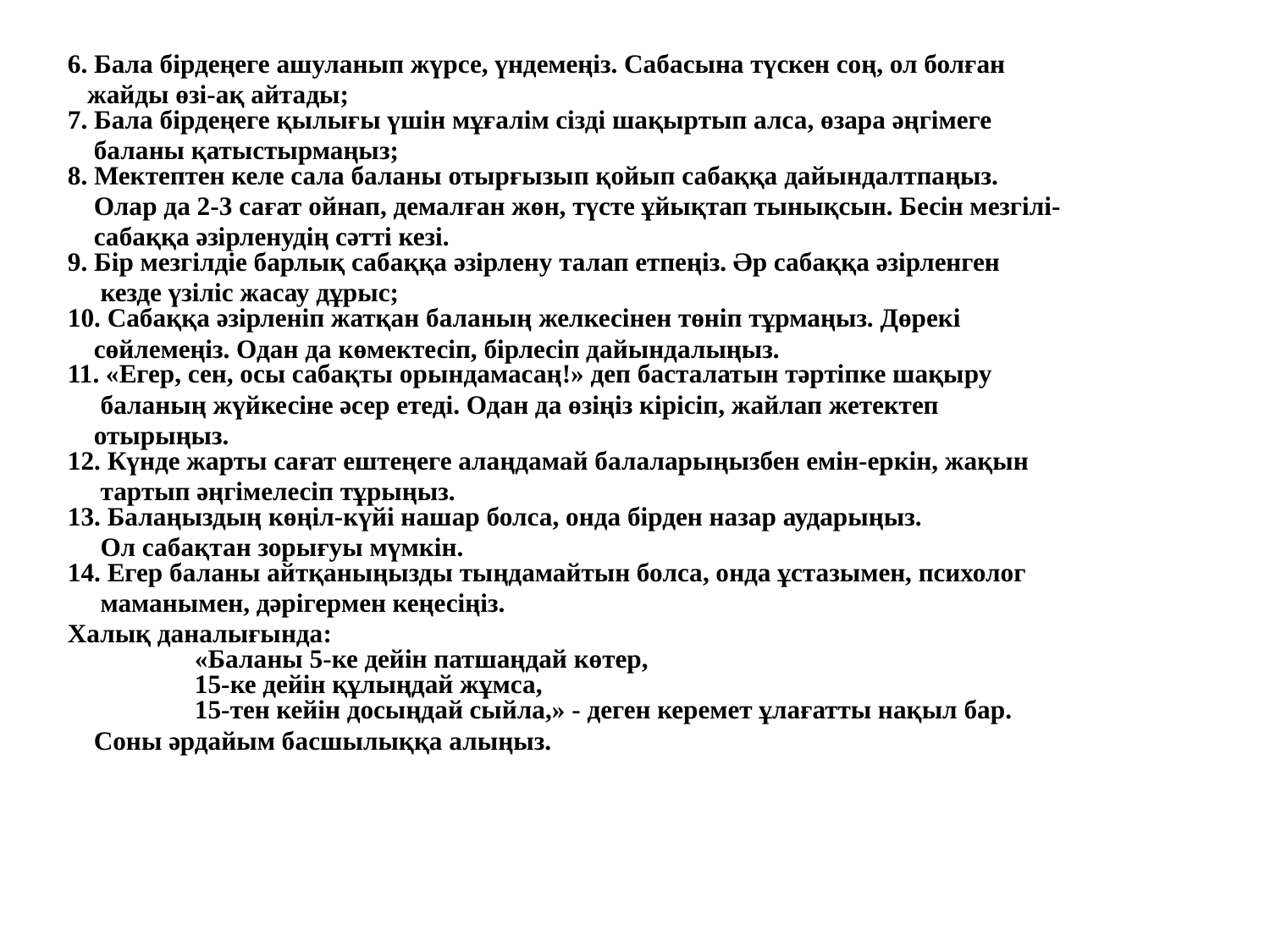

6. Бала бірдеңеге ашуланып жүрсе, үндемеңіз. Сабасына түскен соң, ол болған
   жайды өзі-ақ айтады;
7. Бала бірдеңеге қылығы үшін мұғалім сізді шақыртып алса, өзара әңгімеге
    баланы қатыстырмаңыз;
8. Мектептен келе сала баланы отырғызып қойып сабаққа дайындалтпаңыз.
    Олар да 2-3 сағат ойнап, демалған жөн, түсте ұйықтап тынықсын. Бесін мезгілі-
    сабаққа әзірленудің сәтті кезі.
9. Бір мезгілдіе барлық сабаққа әзірлену талап етпеңіз. Әр сабаққа әзірленген
     кезде үзіліс жасау дұрыс;
10. Сабаққа әзірленіп жатқан баланың желкесінен төніп тұрмаңыз. Дөрекі
    сөйлемеңіз. Одан да көмектесіп, бірлесіп дайындалыңыз.
11. «Егер, сен, осы сабақты орындамасаң!» деп басталатын тәртіпке шақыру
     баланың жүйкесіне әсер етеді. Одан да өзіңіз кірісіп, жайлап жетектеп
    отырыңыз.
12. Күнде жарты сағат ештеңеге алаңдамай балаларыңызбен емін-еркін, жақын
     тартып әңгімелесіп тұрыңыз.
13. Балаңыздың көңіл-күйі нашар болса, онда бірден назар аударыңыз.
     Ол сабақтан зорығуы мүмкін.
14. Егер баланы айтқаныңызды тыңдамайтын болса, онда ұстазымен, психолог
     маманымен, дәрігермен кеңесіңіз.
Халық даналығында:
	«Баланы 5-ке дейін патшаңдай көтер,
	15-ке дейін құлыңдай жұмса,
	15-тен кейін досыңдай сыйла,» - деген керемет ұлағатты нақыл бар.
    Соны әрдайым басшылыққа алыңыз.